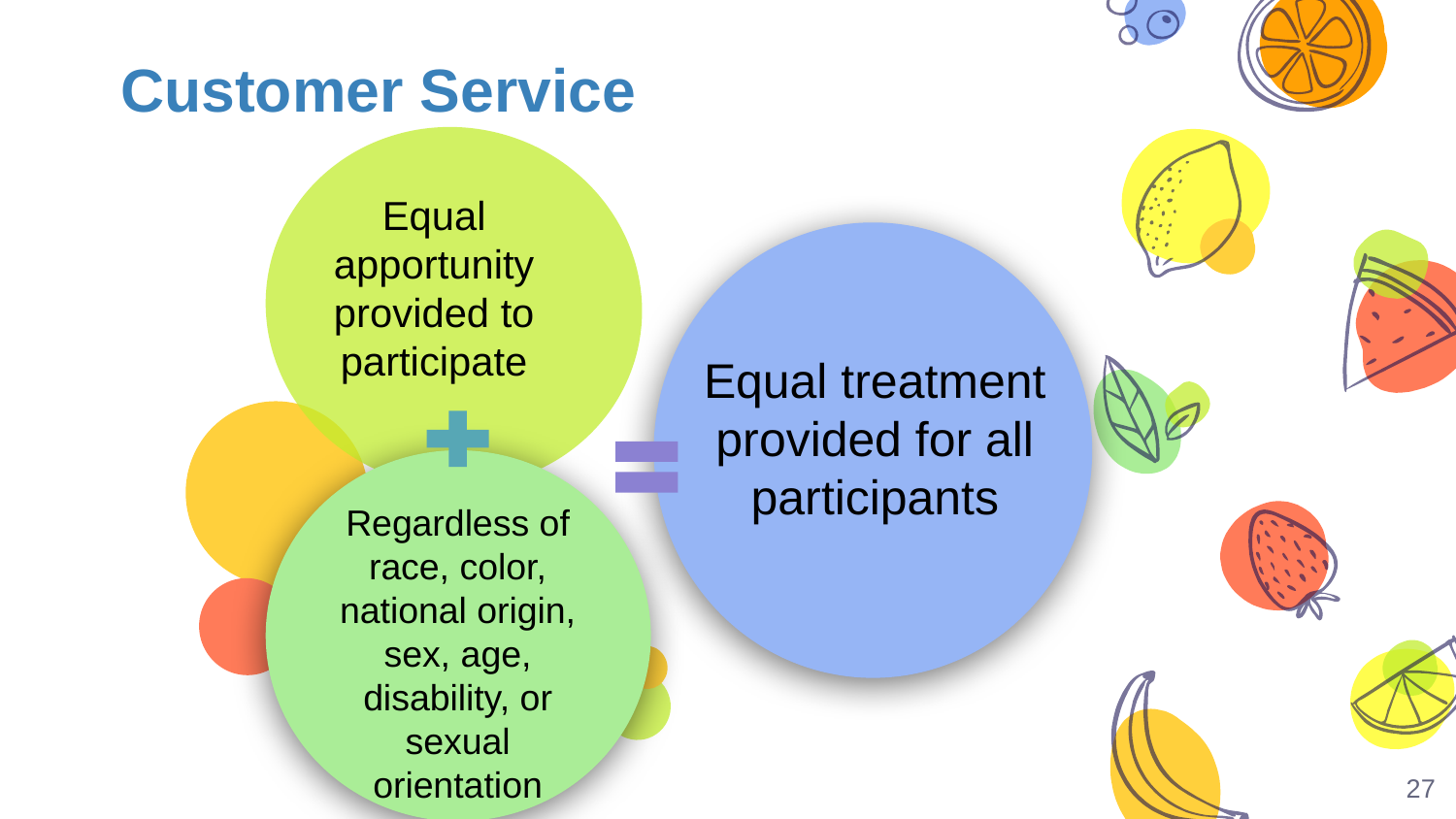

# Customer Service

Equal apportunity provided to participate

Equal treatment provided for all participants

Regardless of race, color, national origin, sex, age, disability, or sexual orientation
27